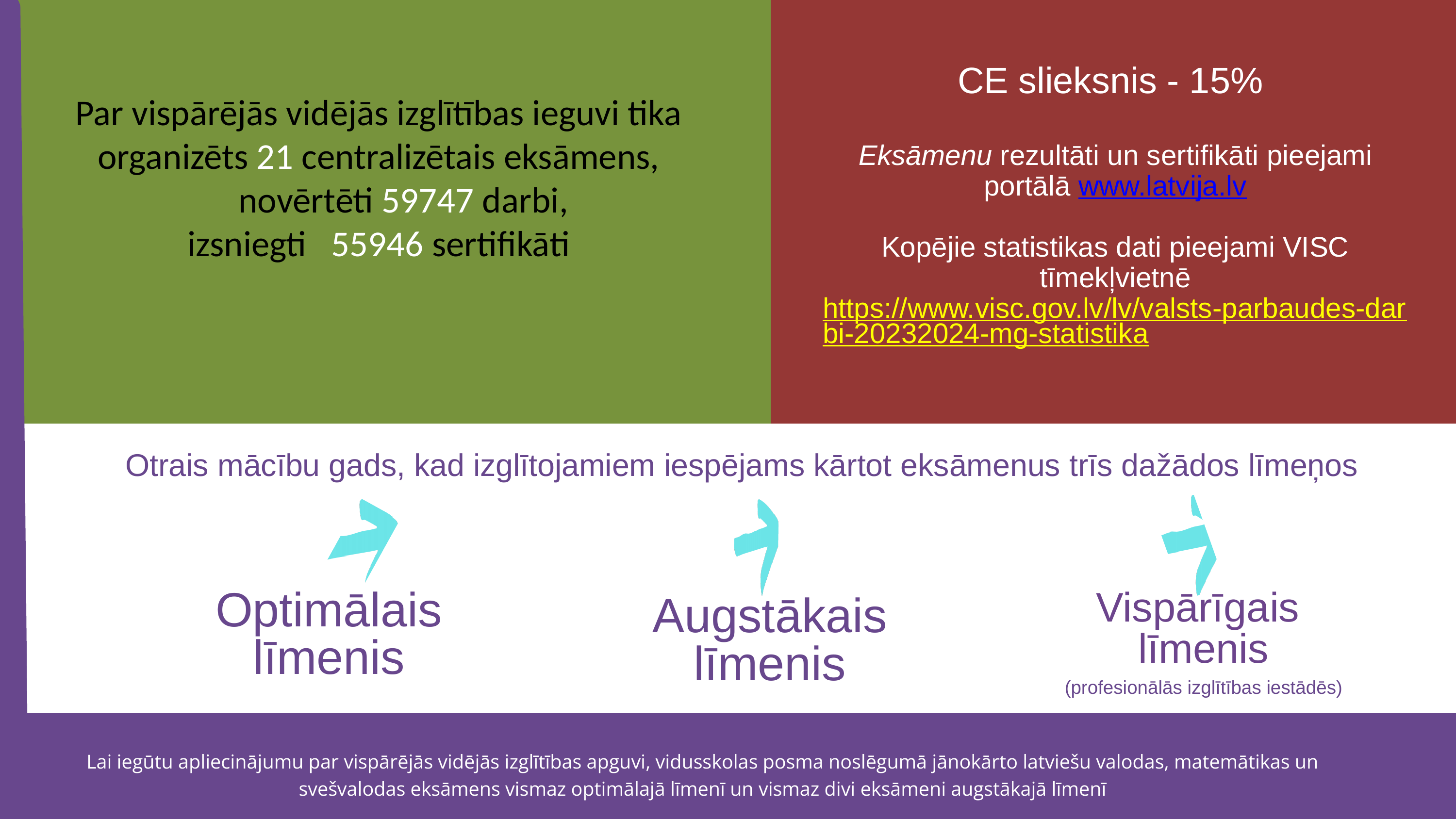

CE slieksnis - 15%

Eksāmenu rezultāti un sertifikāti pieejami portālā www.latvija.lv

Kopējie statistikas dati pieejami VISC tīmekļvietnē
https://www.visc.gov.lv/lv/valsts-parbaudes-darbi-20232024-mg-statistika

Par vispārējās vidējās izglītības ieguvi tika
organizēts 21 centralizētais eksāmens,
      novērtēti 59747 darbi,
izsniegti   55946 sertifikāti

Otrais mācību gads, kad izglītojamiem iespējams kārtot eksāmenus trīs dažādos līmeņos

Optimālais
 līmenis
Vispārīgais
līmenis
(profesionālās izglītības iestādēs)
Augstākais
 līmenis

Lai iegūtu apliecinājumu par vispārējās vidējās izglītības apguvi, vidusskolas posma noslēgumā jānokārto latviešu valodas, matemātikas un svešvalodas eksāmens vismaz optimālajā līmenī un vismaz divi eksāmeni augstākajā līmenī